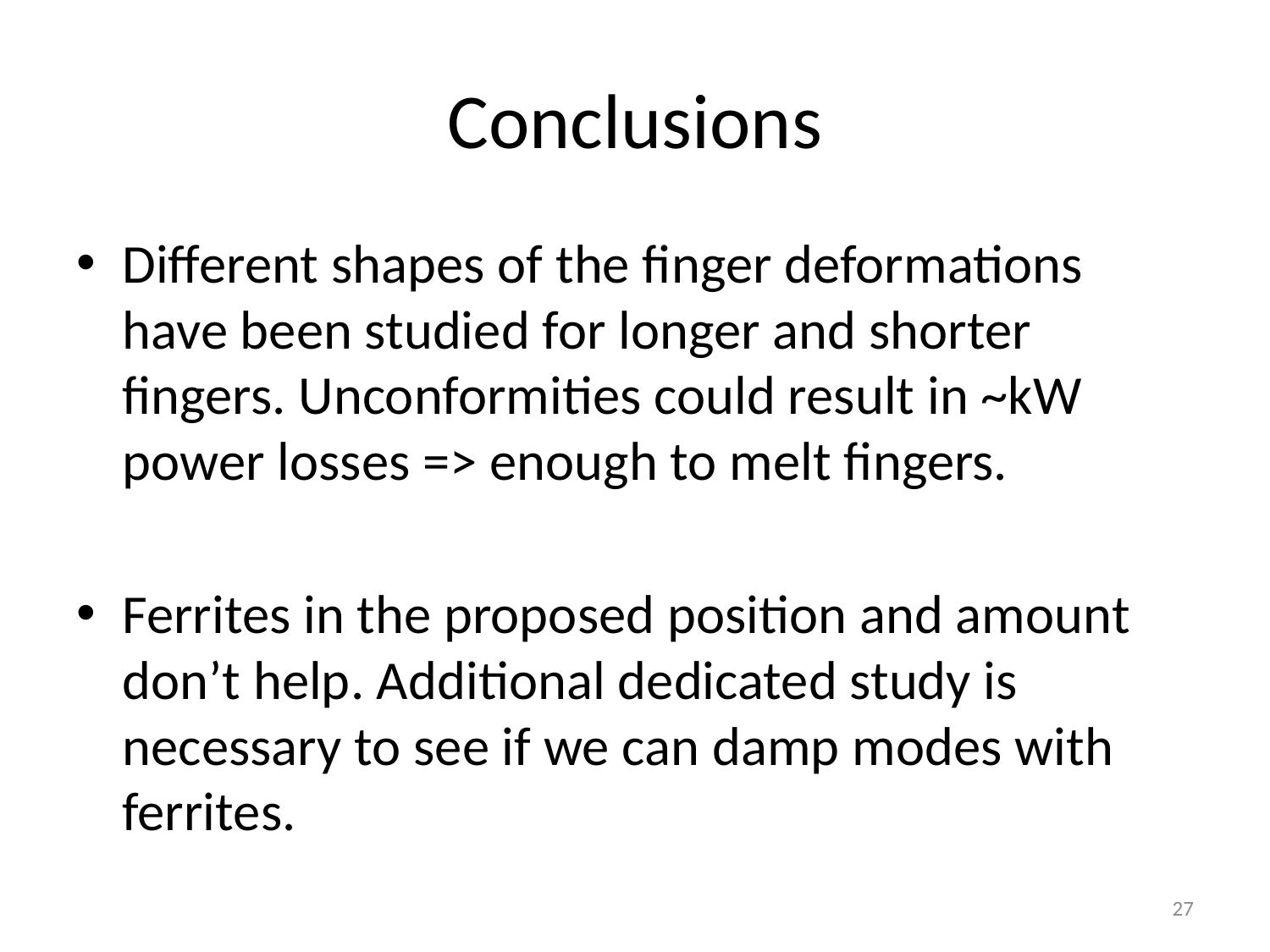

# Conclusions
Different shapes of the finger deformations have been studied for longer and shorter fingers. Unconformities could result in ~kW power losses => enough to melt fingers.

Ferrites in the proposed position and amount don’t help. Additional dedicated study is necessary to see if we can damp modes with ferrites.

27